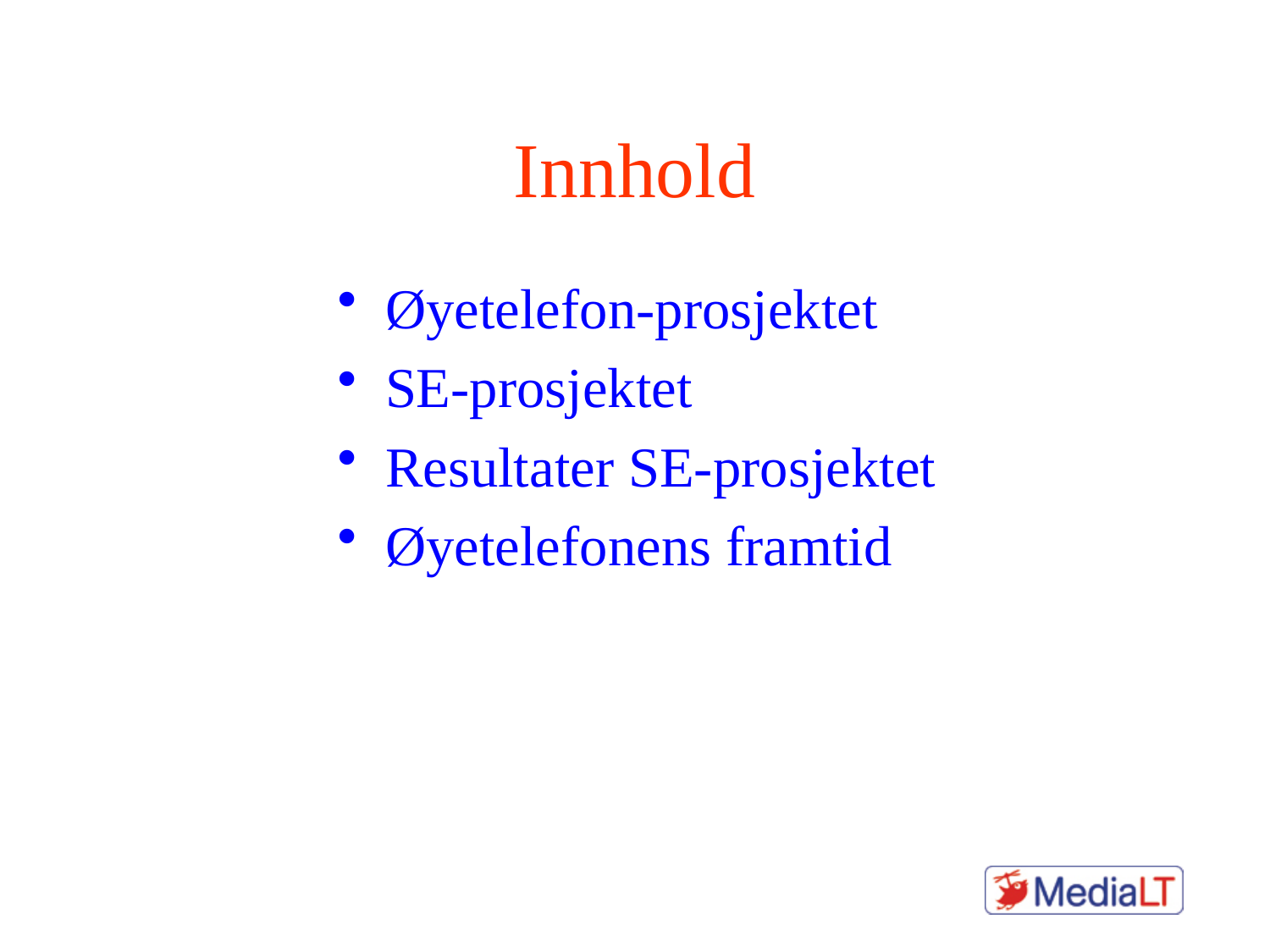

# Innhold
Øyetelefon-prosjektet
SE-prosjektet
Resultater SE-prosjektet
Øyetelefonens framtid